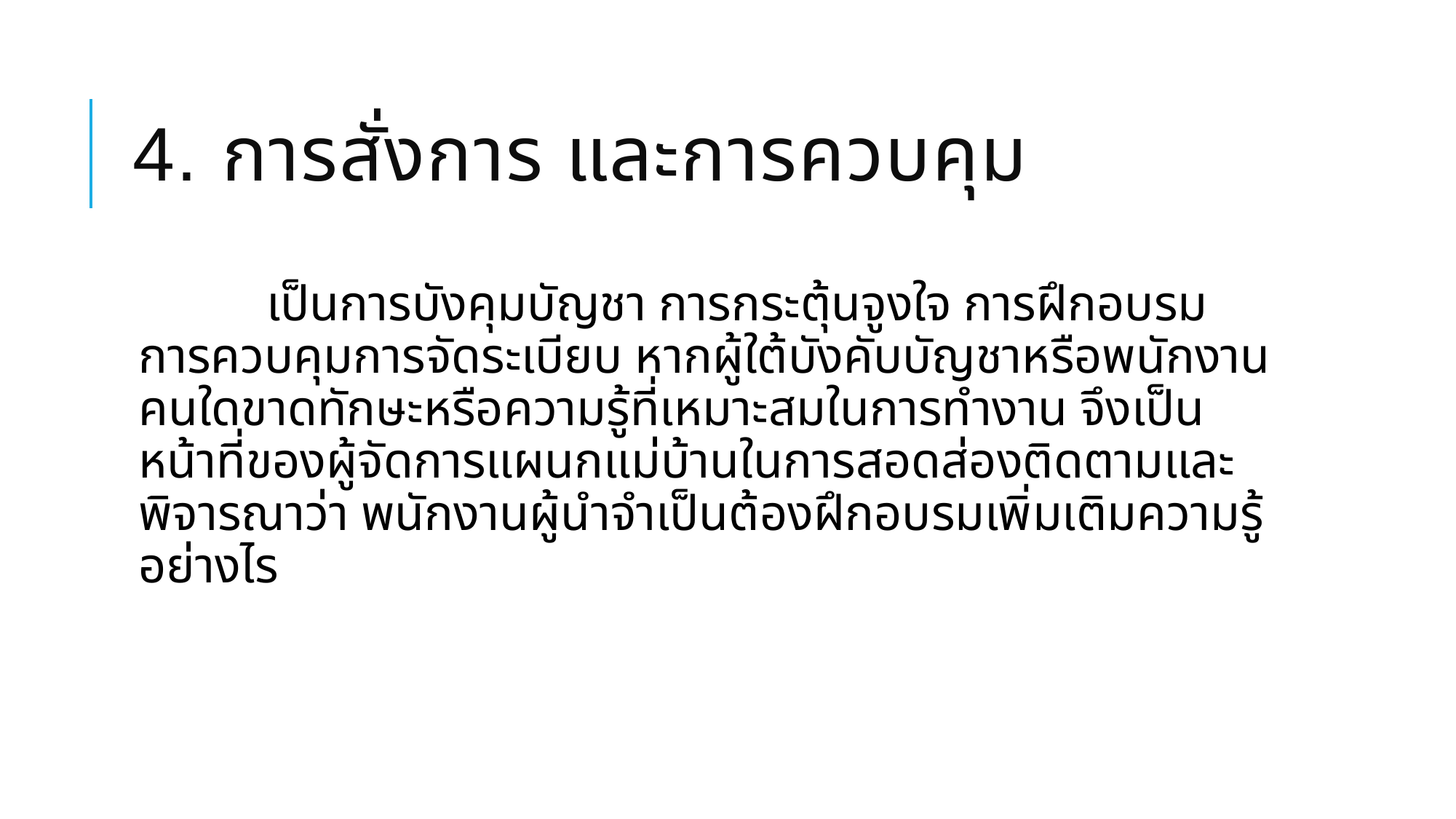

# 4. การสั่งการ และการควบคุม
          เป็นการบังคุมบัญชา การกระตุ้นจูงใจ การฝึกอบรม การควบคุมการจัดระเบียบ หากผู้ใต้บังคับบัญชาหรือพนักงานคนใดขาดทักษะหรือความรู้ที่เหมาะสมในการทำงาน จึงเป็นหน้าที่ของผู้จัดการแผนกแม่บ้านในการสอดส่องติดตามและพิจารณาว่า พนักงานผู้นำจำเป็นต้องฝึกอบรมเพิ่มเติมความรู้อย่างไร